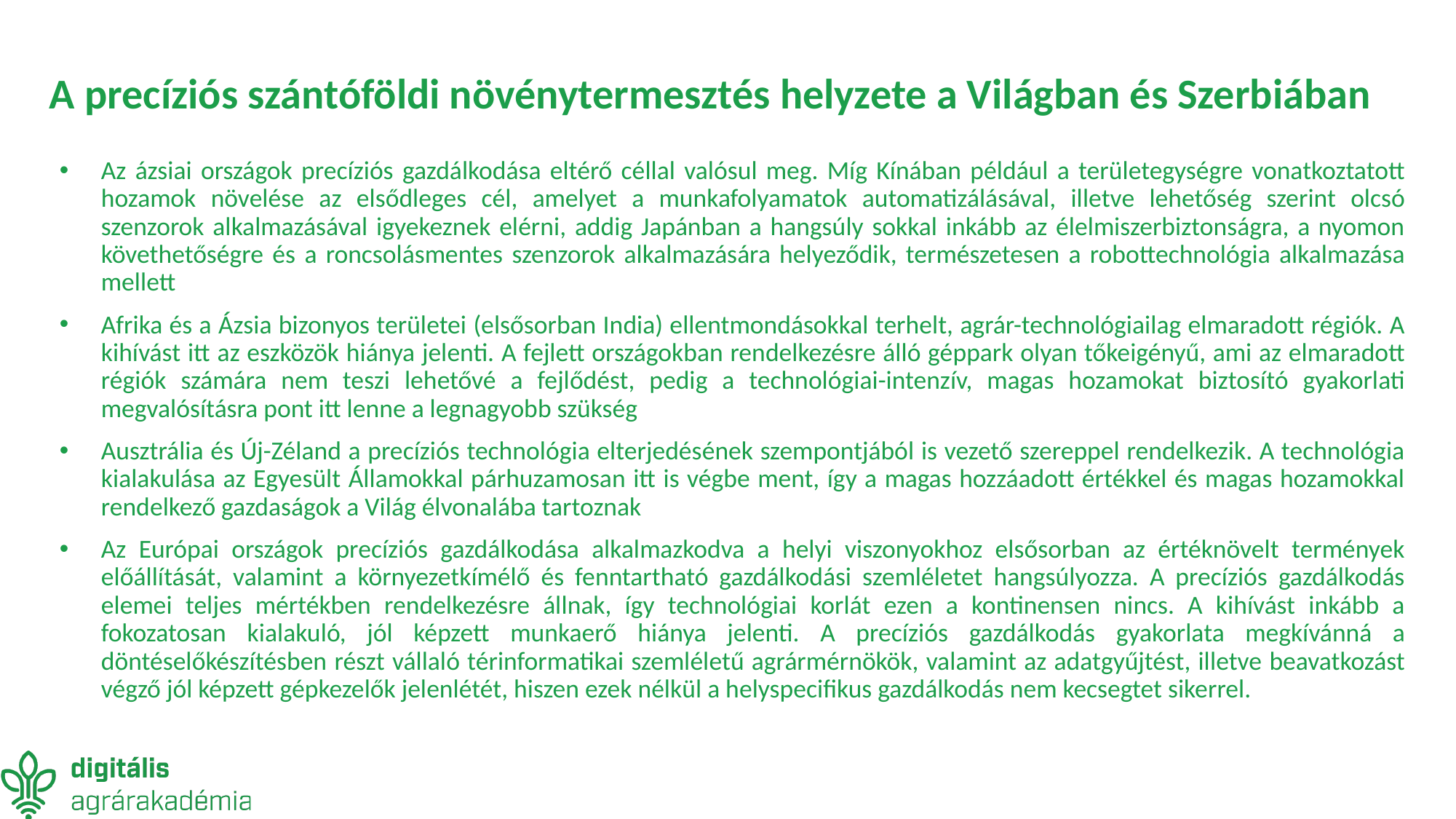

# A precíziós szántóföldi növénytermesztés helyzete a Világban és Szerbiában
Az ázsiai országok precíziós gazdálkodása eltérő céllal valósul meg. Míg Kínában például a területegységre vonatkoztatott hozamok növelése az elsődleges cél, amelyet a munkafolyamatok automatizálásával, illetve lehetőség szerint olcsó szenzorok alkalmazásával igyekeznek elérni, addig Japánban a hangsúly sokkal inkább az élelmiszerbiztonságra, a nyomon követhetőségre és a roncsolásmentes szenzorok alkalmazására helyeződik, természetesen a robottechnológia alkalmazása mellett
Afrika és a Ázsia bizonyos területei (elsősorban India) ellentmondásokkal terhelt, agrár-technológiailag elmaradott régiók. A kihívást itt az eszközök hiánya jelenti. A fejlett országokban rendelkezésre álló géppark olyan tőkeigényű, ami az elmaradott régiók számára nem teszi lehetővé a fejlődést, pedig a technológiai-intenzív, magas hozamokat biztosító gyakorlati megvalósításra pont itt lenne a legnagyobb szükség
Ausztrália és Új-Zéland a precíziós technológia elterjedésének szempontjából is vezető szereppel rendelkezik. A technológia kialakulása az Egyesült Államokkal párhuzamosan itt is végbe ment, így a magas hozzáadott értékkel és magas hozamokkal rendelkező gazdaságok a Világ élvonalába tartoznak
Az Európai országok precíziós gazdálkodása alkalmazkodva a helyi viszonyokhoz elsősorban az értéknövelt termények előállítását, valamint a környezetkímélő és fenntartható gazdálkodási szemléletet hangsúlyozza. A precíziós gazdálkodás elemei teljes mértékben rendelkezésre állnak, így technológiai korlát ezen a kontinensen nincs. A kihívást inkább a fokozatosan kialakuló, jól képzett munkaerő hiánya jelenti. A precíziós gazdálkodás gyakorlata megkívánná a döntéselőkészítésben részt vállaló térinformatikai szemléletű agrármérnökök, valamint az adatgyűjtést, illetve beavatkozást végző jól képzett gépkezelők jelenlétét, hiszen ezek nélkül a helyspecifikus gazdálkodás nem kecsegtet sikerrel.